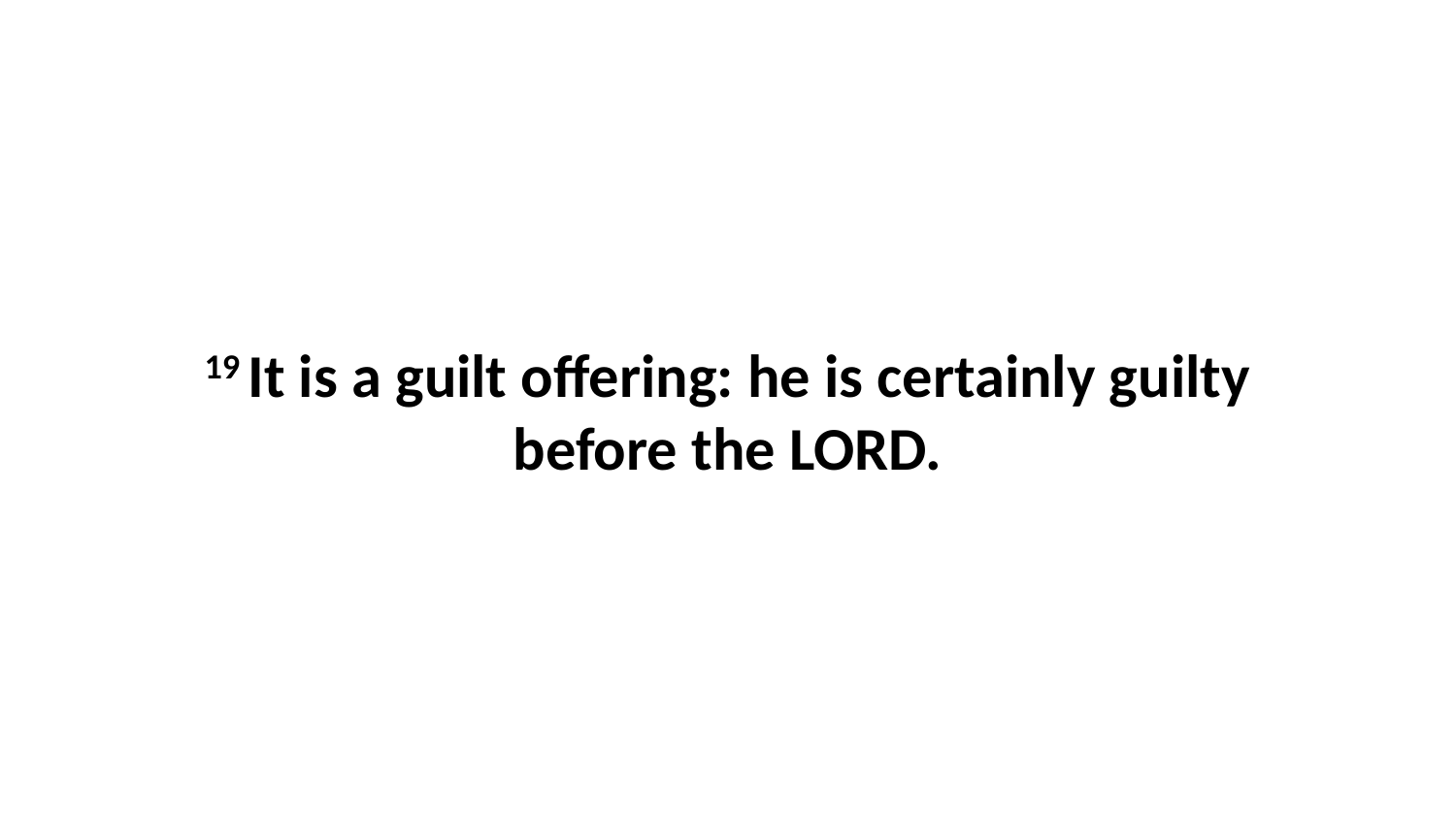

19 It is a guilt offering: he is certainly guilty before the LORD.